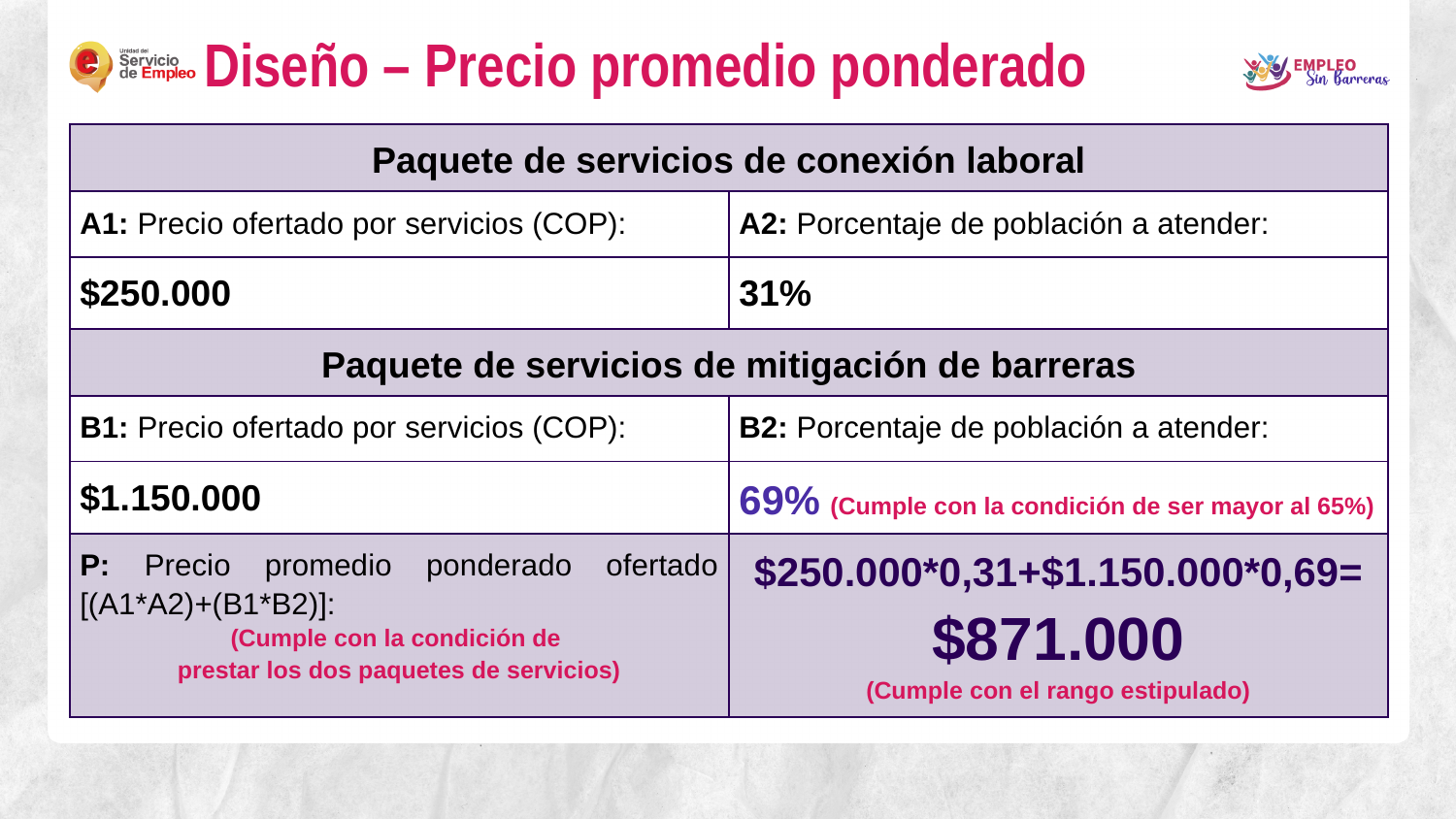

Diseño – Precio promedio ponderado
| Paquete de servicios de conexión laboral |  |
| --- | --- |
| A1: Precio ofertado por servicios (COP): | A2: Porcentaje de población a atender: |
| $250.000 | 31% |
| Paquete de servicios de mitigación de barreras |  |
| B1: Precio ofertado por servicios (COP): | B2: Porcentaje de población a atender: |
| $1.150.000 | 69% (Cumple con la condición de ser mayor al 65%) |
| P: Precio promedio ponderado ofertado [(A1\*A2)+(B1\*B2)]: (Cumple con la condición de prestar los dos paquetes de servicios) | $250.000\*0,31+$1.150.000\*0,69= $871.000 (Cumple con el rango estipulado) |